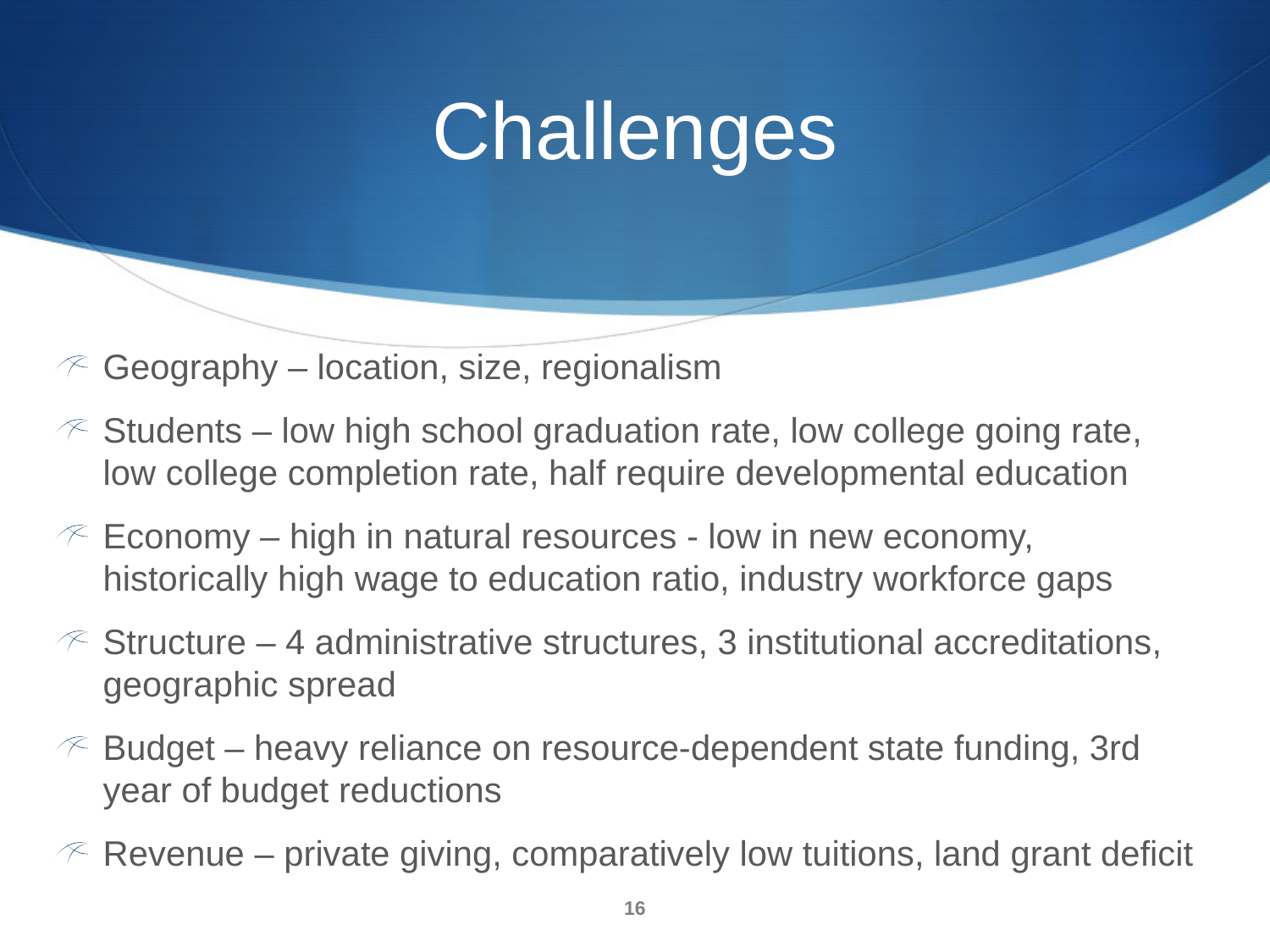

# Challenges
Geography – location, size, regionalism
Students – low high school graduation rate, low college going rate, low college completion rate, half require developmental education
Economy – high in natural resources - low in new economy, historically high wage to education ratio, industry workforce gaps
Structure – 4 administrative structures, 3 institutional accreditations, geographic spread
Budget – heavy reliance on resource-dependent state funding, 3rd year of budget reductions
Revenue – private giving, comparatively low tuitions, land grant deficit
16